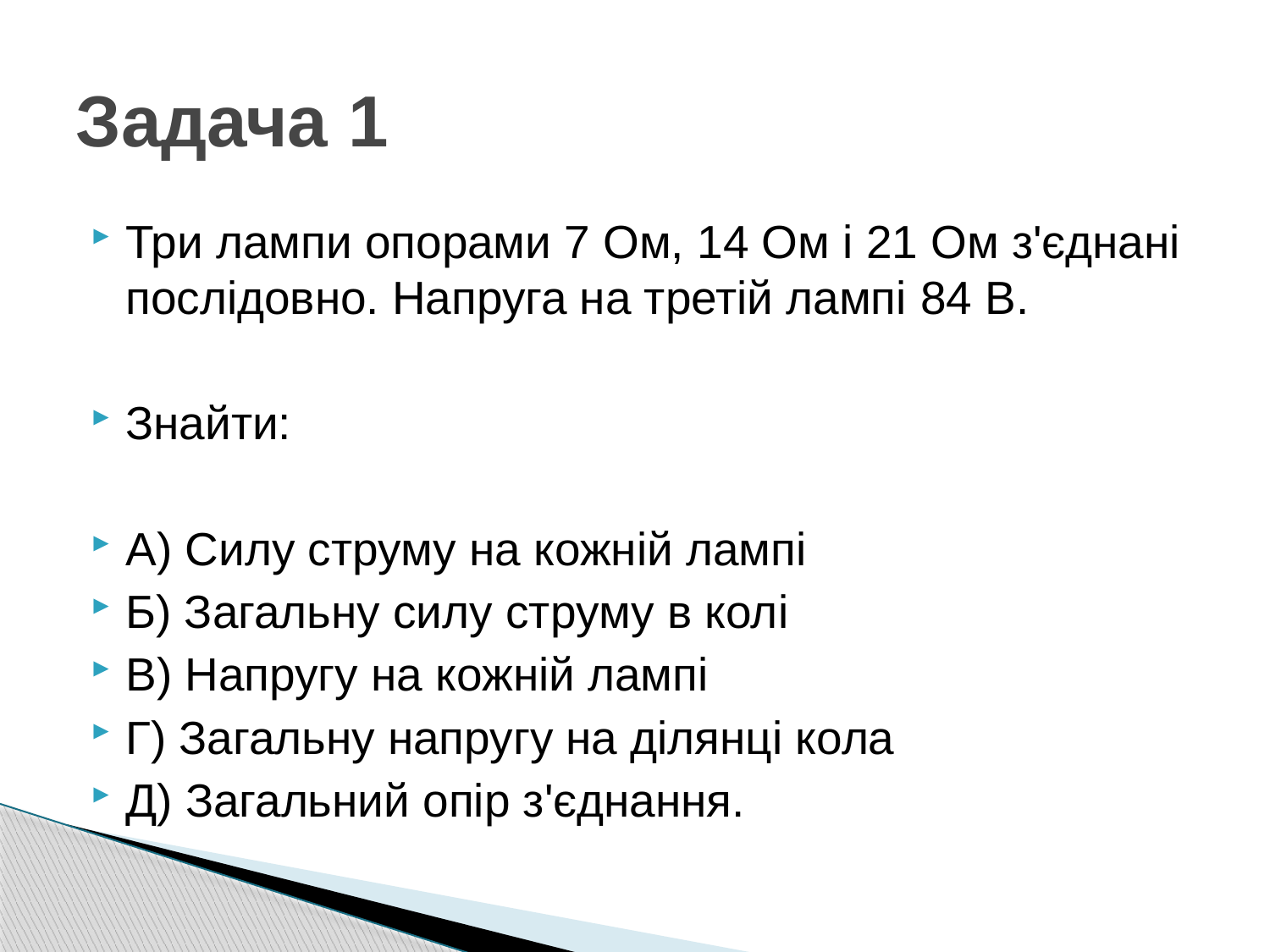

# Задача 1
Три лампи опорами 7 Ом, 14 Ом і 21 Ом з'єднані послідовно. Напруга на третій лампі 84 В.

Знайти:

А) Силу струму на кожній лампі
Б) Загальну силу струму в колі
В) Напругу на кожній лампі
Г) Загальну напругу на ділянці кола
Д) Загальний опір з'єднання.